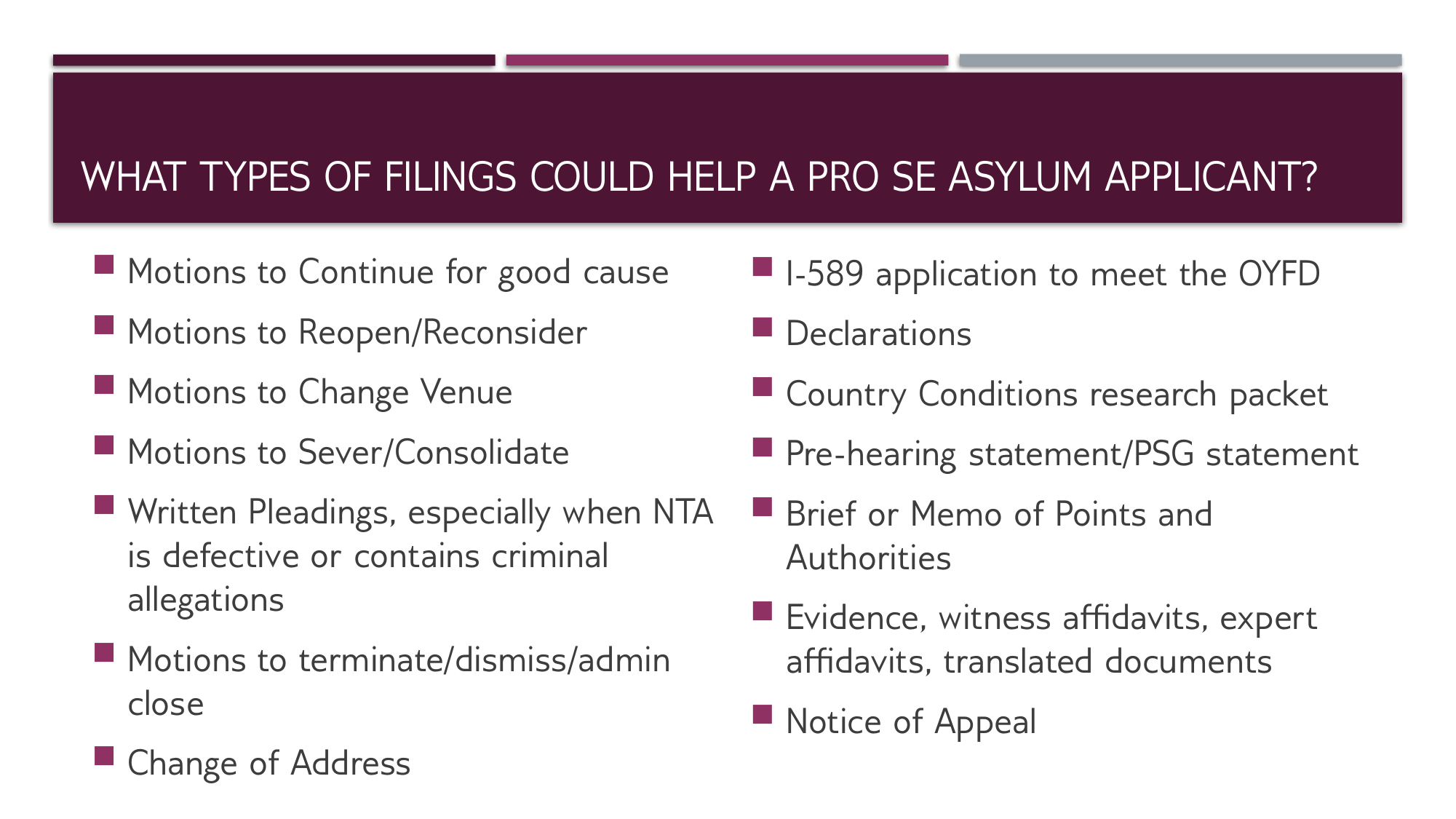

# What types of filings could help a Pro Se Asylum Applicant?
I-589 application to meet the OYFD
Declarations
Country Conditions research packet
Pre-hearing statement/PSG statement
Brief or Memo of Points and Authorities
Evidence, witness affidavits, expert affidavits, translated documents
Notice of Appeal

Motions to Continue for good cause
Motions to Reopen/Reconsider
Motions to Change Venue
Motions to Sever/Consolidate
Written Pleadings, especially when NTA is defective or contains criminal allegations
Motions to terminate/dismiss/admin close
Change of Address